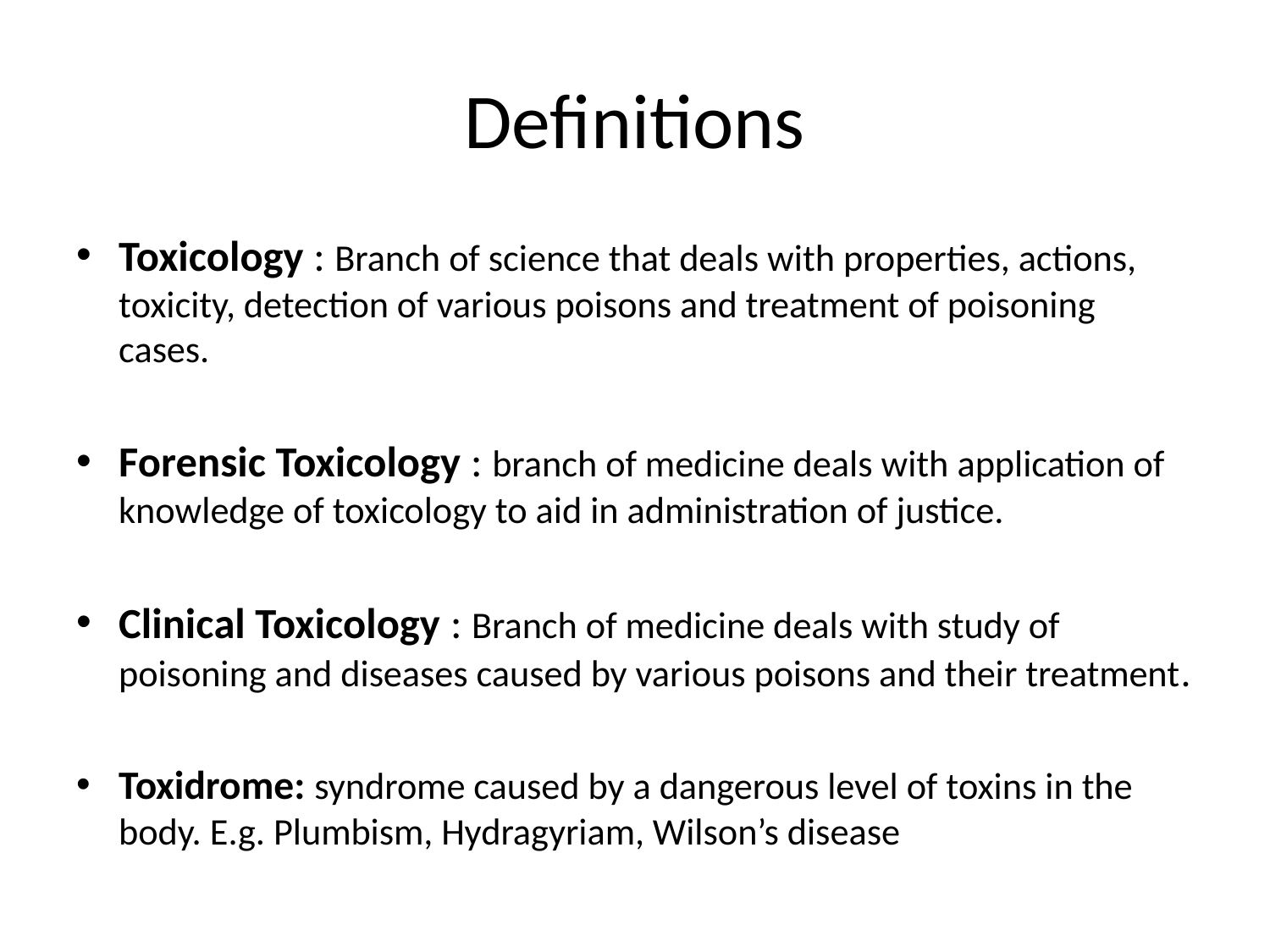

# Definitions
Toxicology : Branch of science that deals with properties, actions, toxicity, detection of various poisons and treatment of poisoning cases.

Forensic Toxicology : branch of medicine deals with application of knowledge of toxicology to aid in administration of justice.

Clinical Toxicology : Branch of medicine deals with study of poisoning and diseases caused by various poisons and their treatment.

Toxidrome: syndrome caused by a dangerous level of toxins in the body. E.g. Plumbism, Hydragyriam, Wilson’s disease